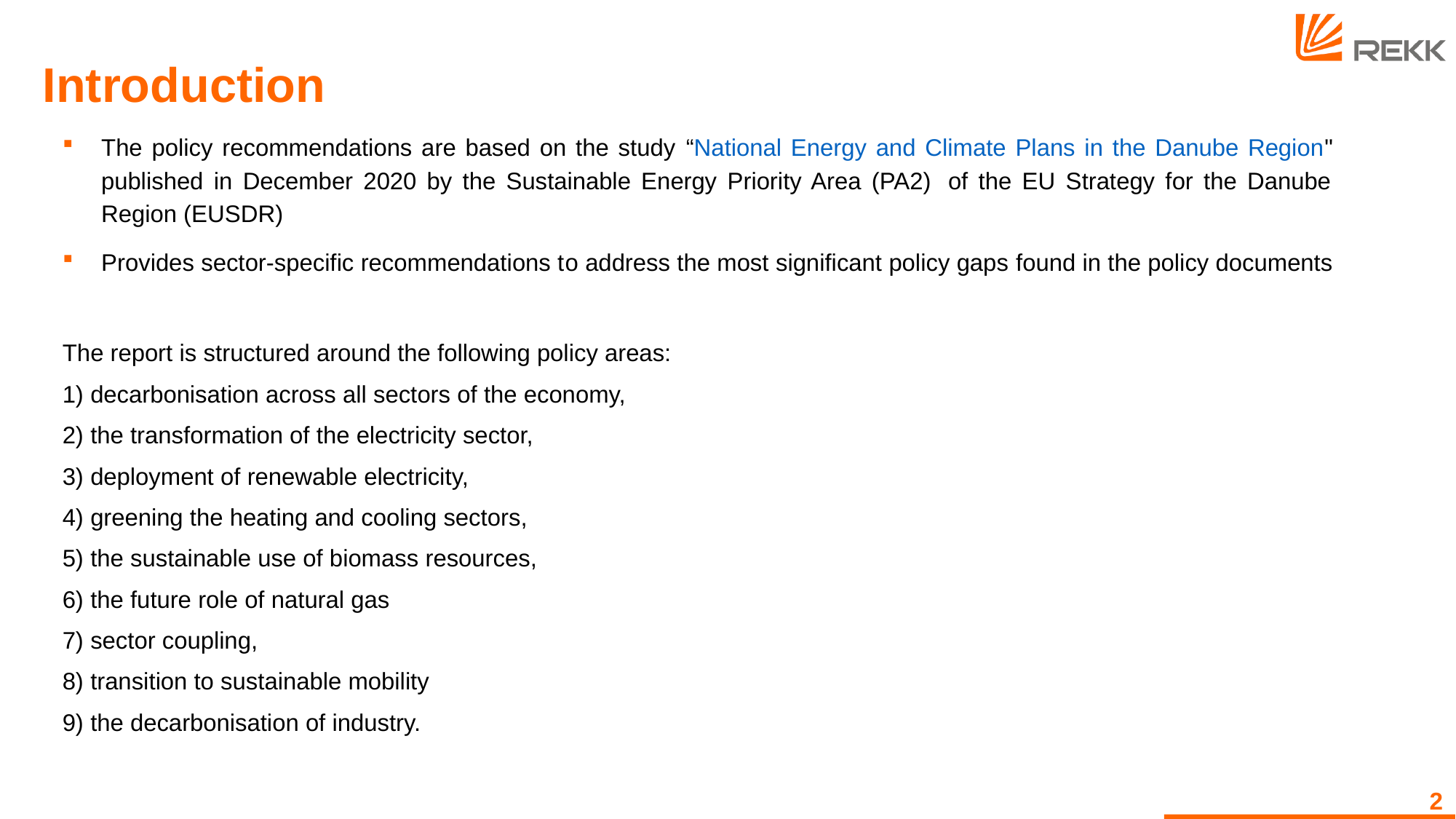

# Introduction
The policy recommendations are based on the study “National Energy and Climate Plans in the Danube Region" published in December 2020 by the Sustainable Energy Priority Area (PA2)  of the EU Strategy for the Danube Region (EUSDR)
Provides sector-specific recommendations to address the most significant policy gaps found in the policy documents

The report is structured around the following policy areas:
1) decarbonisation across all sectors of the economy,
2) the transformation of the electricity sector,
3) deployment of renewable electricity,
4) greening the heating and cooling sectors,
5) the sustainable use of biomass resources,
6) the future role of natural gas
7) sector coupling,
8) transition to sustainable mobility
9) the decarbonisation of industry.

2
2